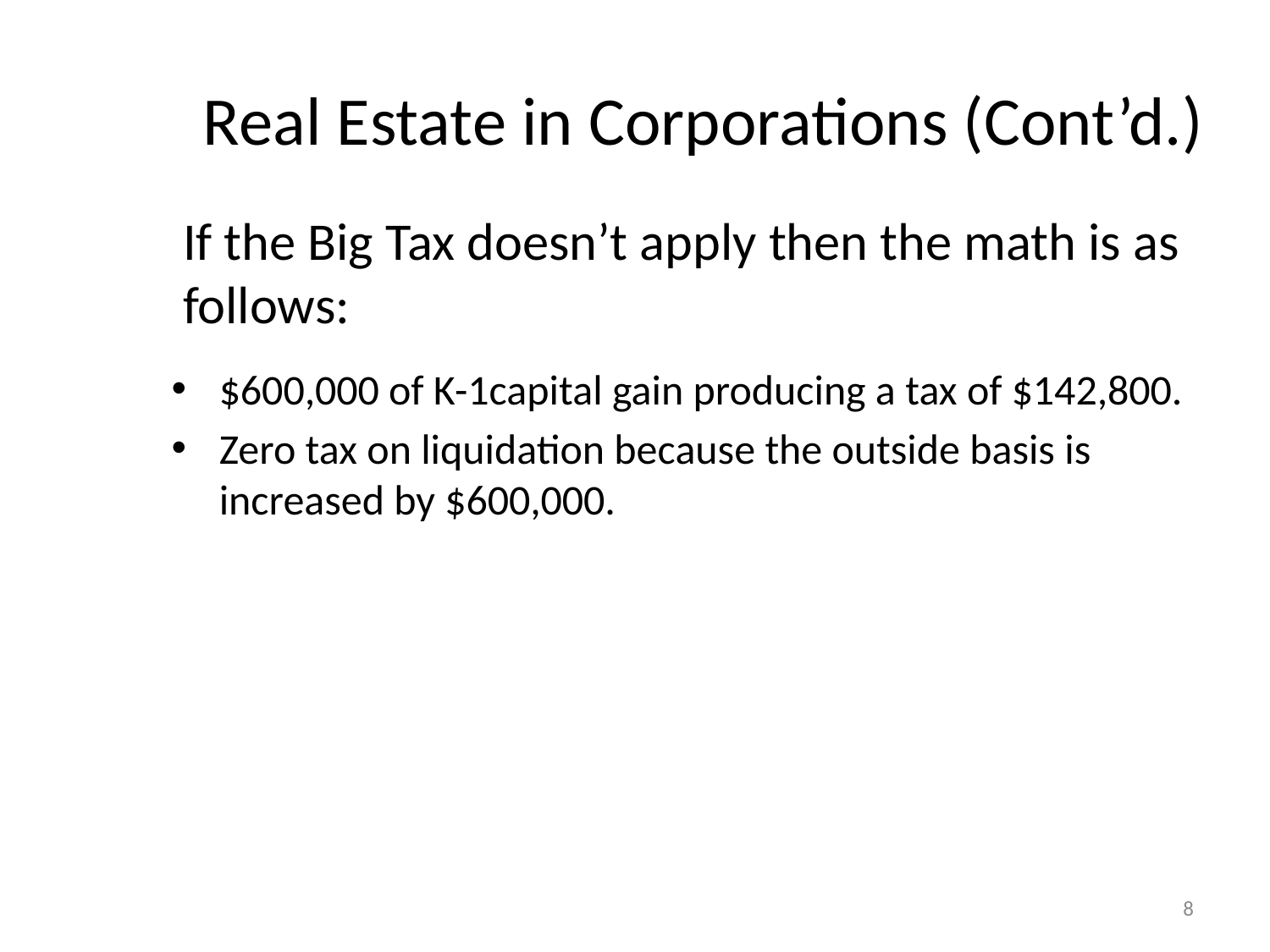

# Real Estate in Corporations (Cont’d.)
If the Big Tax doesn’t apply then the math is as follows:

$600,000 of K-1capital gain producing a tax of $142,800.
Zero tax on liquidation because the outside basis is increased by $600,000.

8